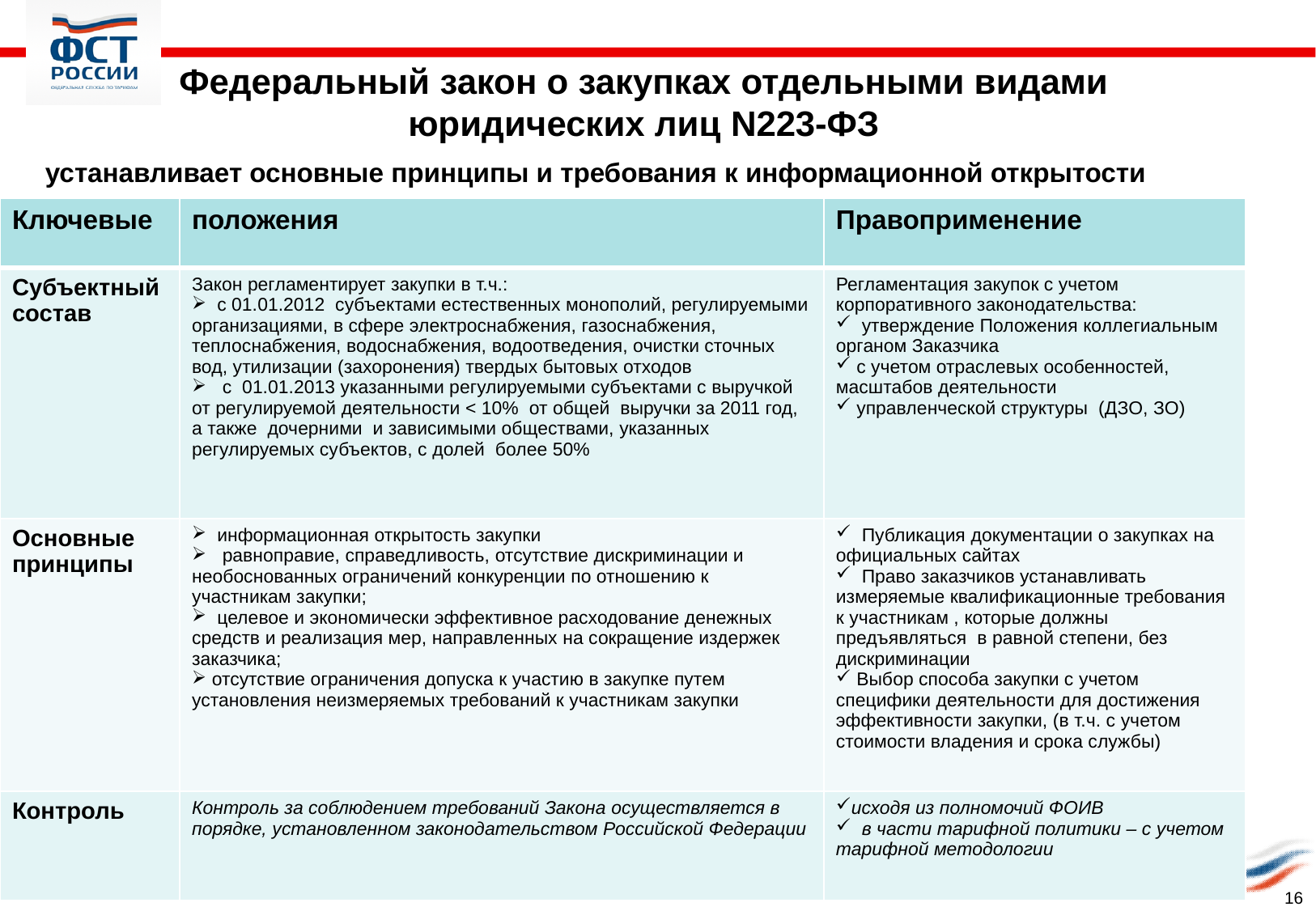

Федеральный закон о закупках отдельными видами юридических лиц N223-ФЗ
устанавливает основные принципы и требования к информационной открытости
| Ключевые | положения | Правоприменение |
| --- | --- | --- |
| Субъектный состав | Закон регламентирует закупки в т.ч.: с 01.01.2012 субъектами естественных монополий, регулируемыми организациями, в сфере электроснабжения, газоснабжения, теплоснабжения, водоснабжения, водоотведения, очистки сточных вод, утилизации (захоронения) твердых бытовых отходов с 01.01.2013 указанными регулируемыми субъектами с выручкой от регулируемой деятельности < 10% от общей выручки за 2011 год, а также дочерними и зависимыми обществами, указанных регулируемых субъектов, с долей более 50% | Регламентация закупок с учетом корпоративного законодательства: утверждение Положения коллегиальным органом Заказчика с учетом отраслевых особенностей, масштабов деятельности управленческой структуры (ДЗО, ЗО) |
| Основные принципы | информационная открытость закупки равноправие, справедливость, отсутствие дискриминации и необоснованных ограничений конкуренции по отношению к участникам закупки; целевое и экономически эффективное расходование денежных средств и реализация мер, направленных на сокращение издержек заказчика; отсутствие ограничения допуска к участию в закупке путем установления неизмеряемых требований к участникам закупки | Публикация документации о закупках на официальных сайтах Право заказчиков устанавливать измеряемые квалификационные требования к участникам , которые должны предъявляться в равной степени, без дискриминации Выбор способа закупки с учетом специфики деятельности для достижения эффективности закупки, (в т.ч. с учетом стоимости владения и срока службы) |
| Контроль | Контроль за соблюдением требований Закона осуществляется в порядке, установленном законодательством Российской Федерации | исходя из полномочий ФОИВ в части тарифной политики – с учетом тарифной методологии |
16